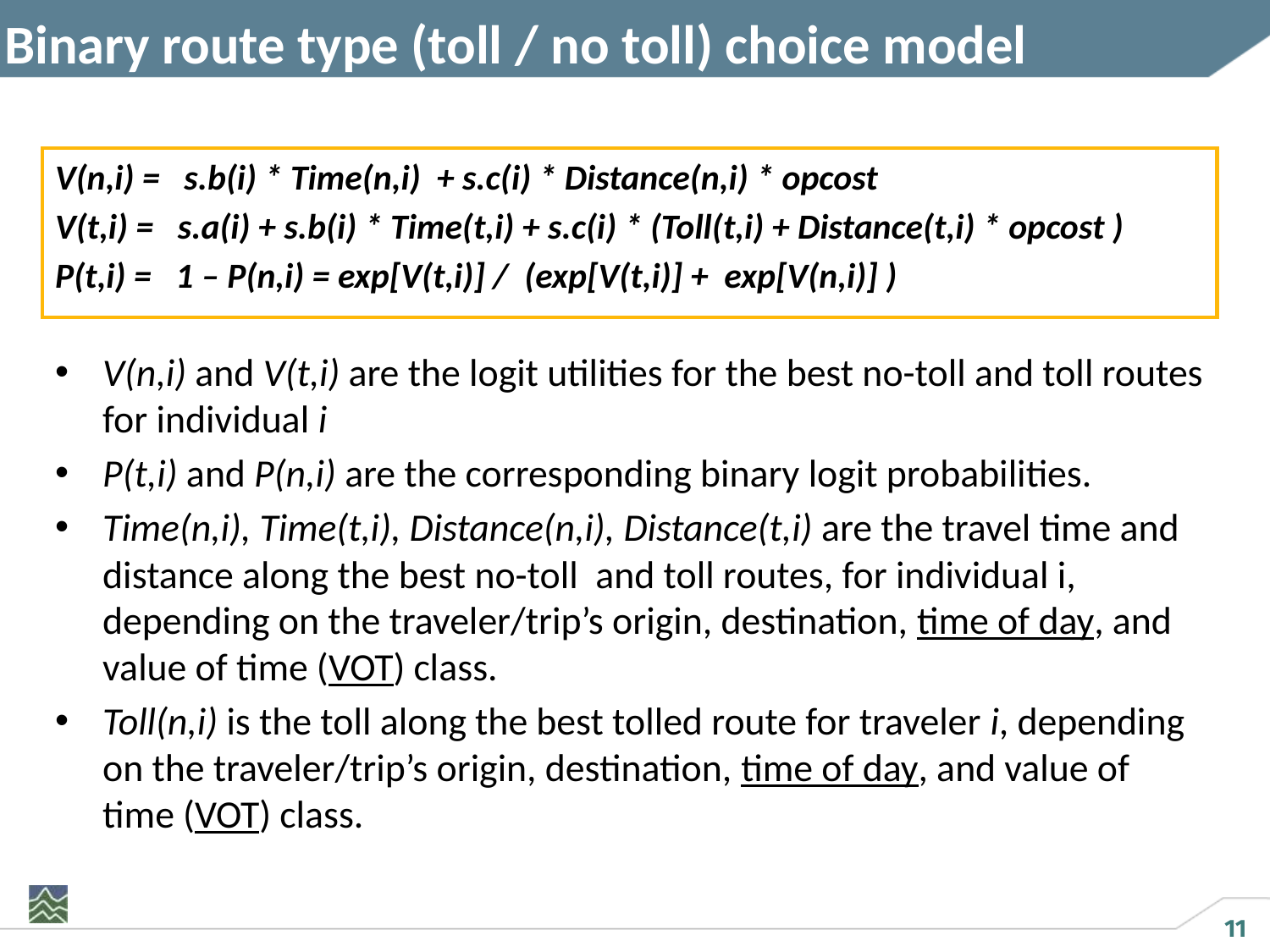

# Binary route type (toll / no toll) choice model
V(n,i) =   s.b(i) * Time(n,i)  + s.c(i) * Distance(n,i) * opcost
V(t,i) =   s.a(i) + s.b(i) * Time(t,i) + s.c(i) * (Toll(t,i) + Distance(t,i) * opcost )
P(t,i) =   1 – P(n,i) = exp[V(t,i)] /  (exp[V(t,i)] +  exp[V(n,i)] )

V(n,i) and V(t,i) are the logit utilities for the best no-toll and toll routes for individual i
P(t,i) and P(n,i) are the corresponding binary logit probabilities.
Time(n,i), Time(t,i), Distance(n,i), Distance(t,i) are the travel time and distance along the best no-toll  and toll routes, for individual i, depending on the traveler/trip’s origin, destination, time of day, and value of time (VOT) class.
Toll(n,i) is the toll along the best tolled route for traveler i, depending on the traveler/trip’s origin, destination, time of day, and value of time (VOT) class.